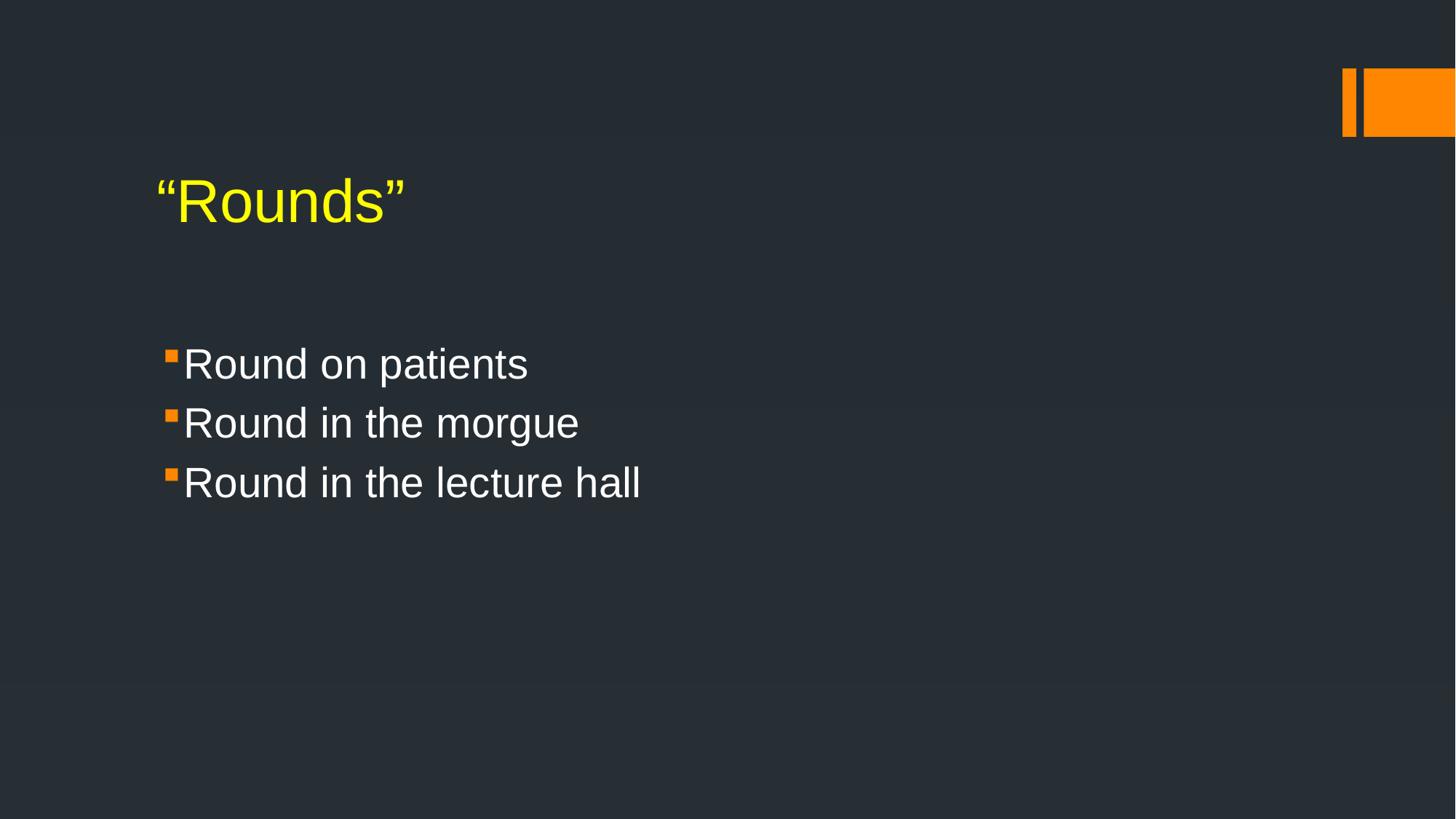

# “Rounds”
Round on patients
Round in the morgue
Round in the lecture hall